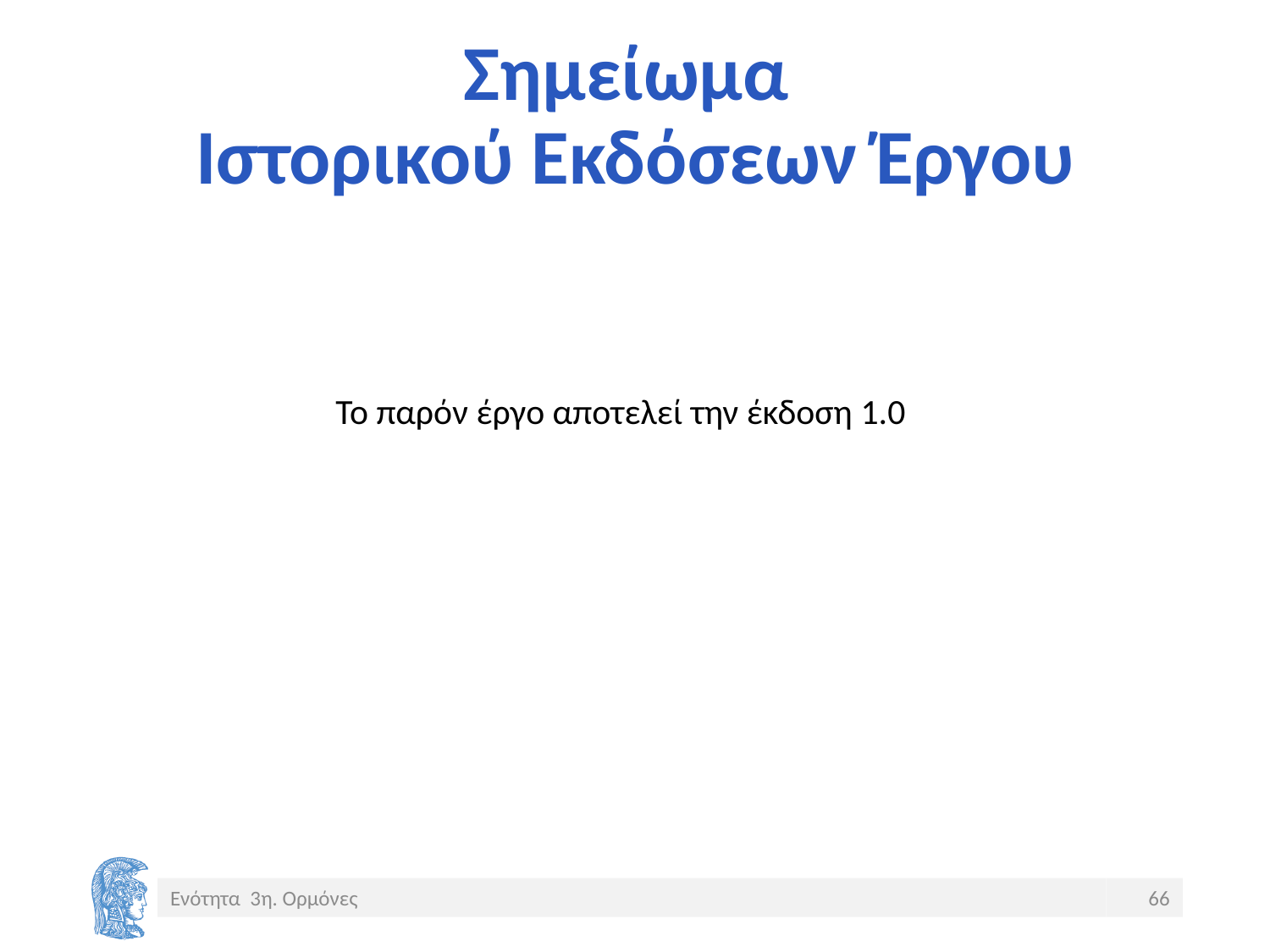

# Σημείωμα Ιστορικού Εκδόσεων Έργου

Το παρόν έργο αποτελεί την έκδοση 1.0

Ενότητα  3η. Ορμόνες
66